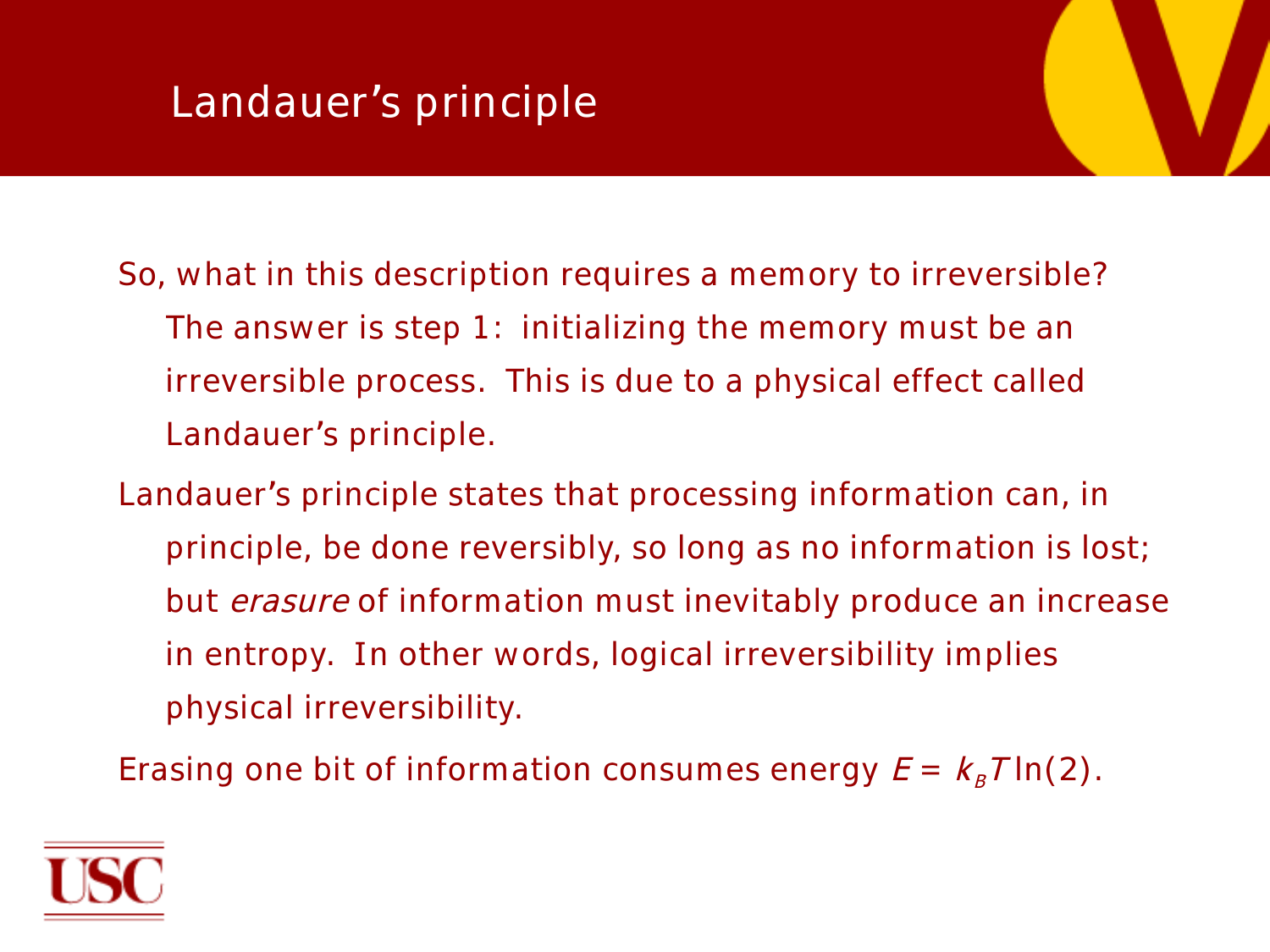

# Landauer’s principle
So, what in this description requires a memory to irreversible?  The answer is step 1:  initializing the memory must be an irreversible process.  This is due to a physical effect called Landauer’s principle.
Landauer’s principle states that processing information can, in principle, be done reversibly, so long as no information is lost; but erasure of information must inevitably produce an increase in entropy.  In other words, logical irreversibility implies physical irreversibility.
Erasing one bit of information consumes energy E = kBT ln(2).